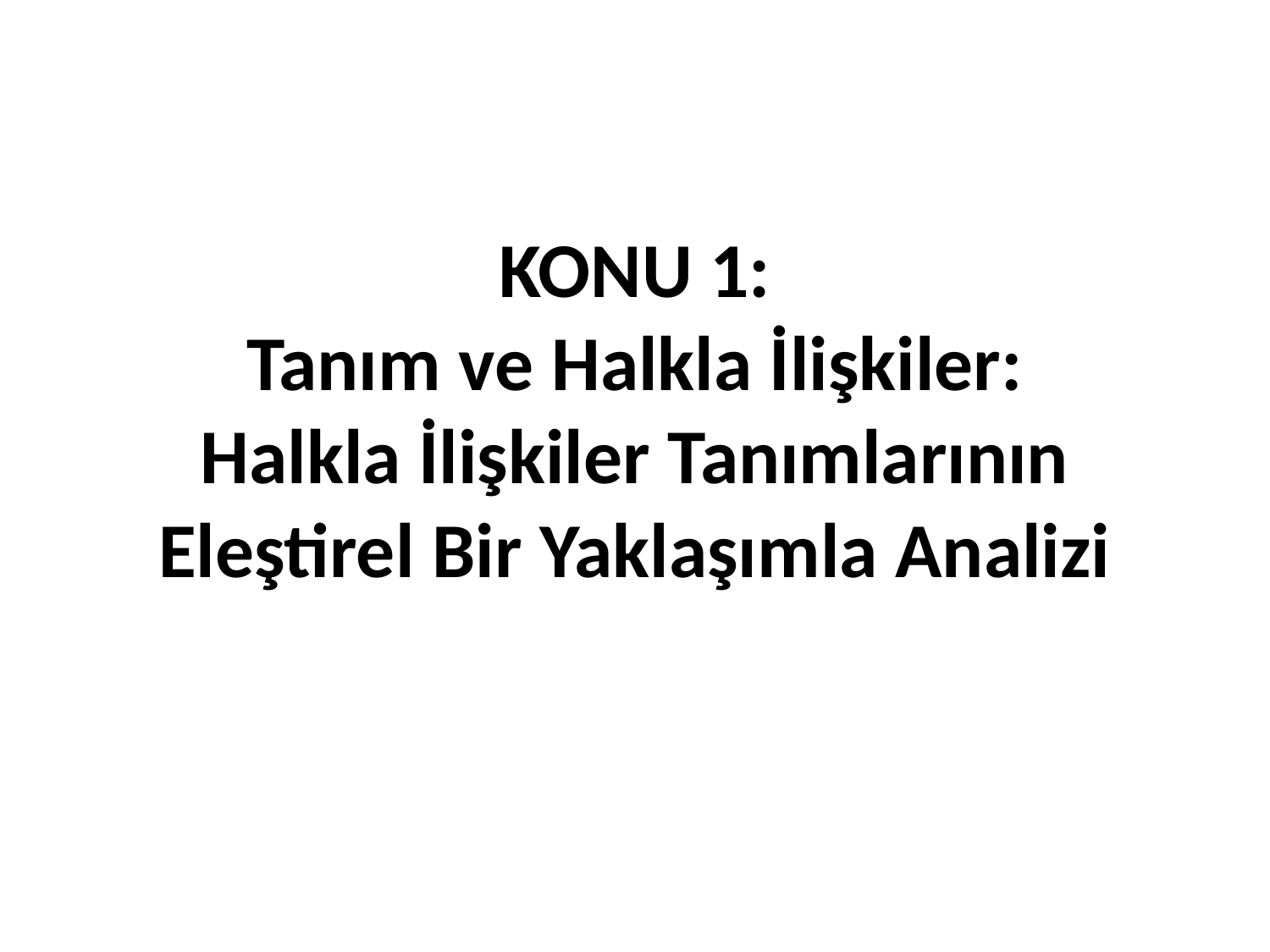

# KONU 1: Tanım ve Halkla İlişkiler: Halkla İlişkiler Tanımlarının Eleştirel Bir Yaklaşımla Analizi